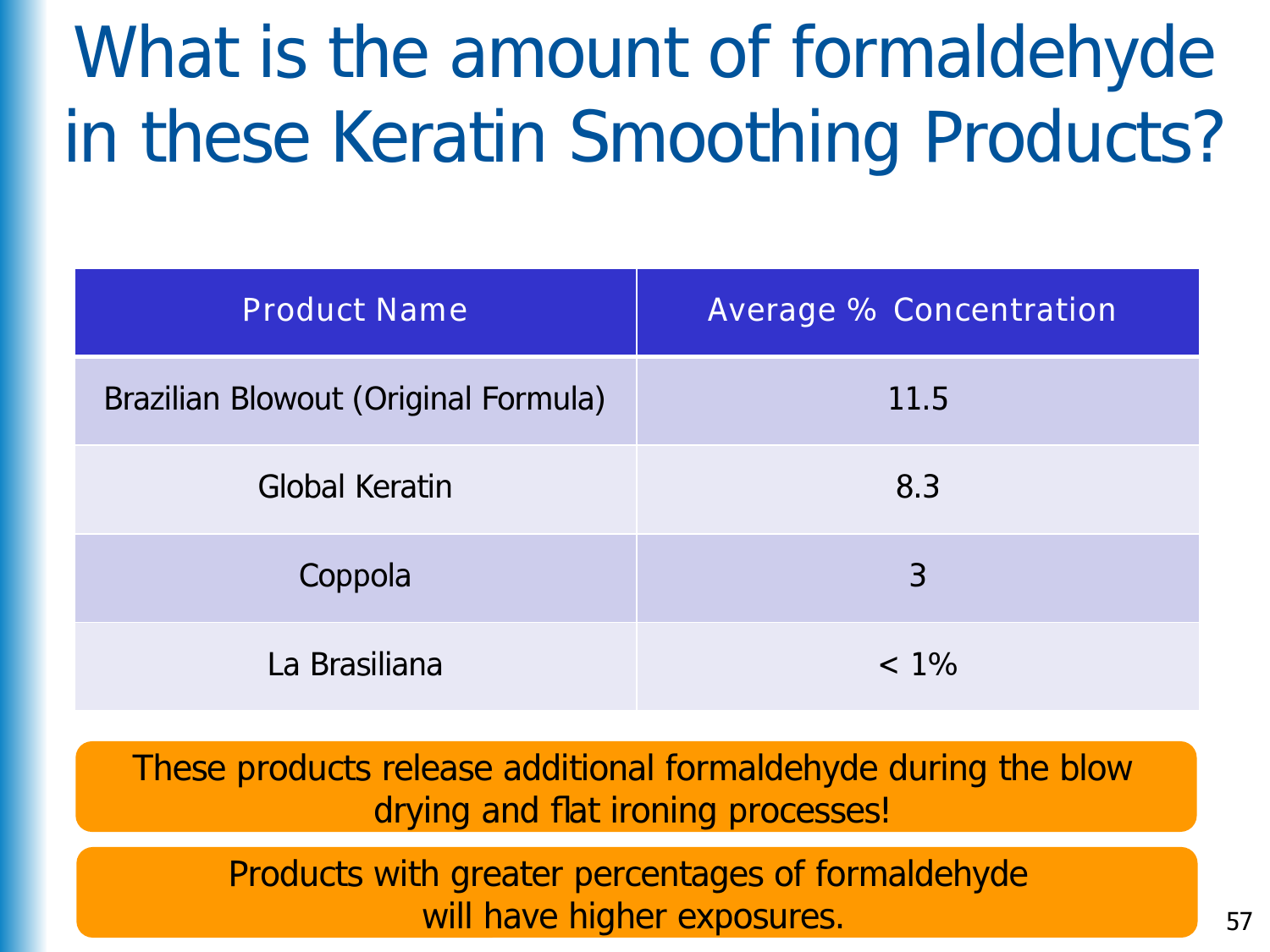

# What is the amount of formaldehyde in these Keratin Smoothing Products?
| Product Name | Average % Concentration |
| --- | --- |
| Brazilian Blowout (Original Formula) | 11.5 |
| Global Keratin | 8.3 |
| Coppola | 3 |
| La Brasiliana | < 1% |
These products release additional formaldehyde during the blow drying and flat ironing processes!

Products with greater percentages of formaldehyde
will have higher exposures.

57